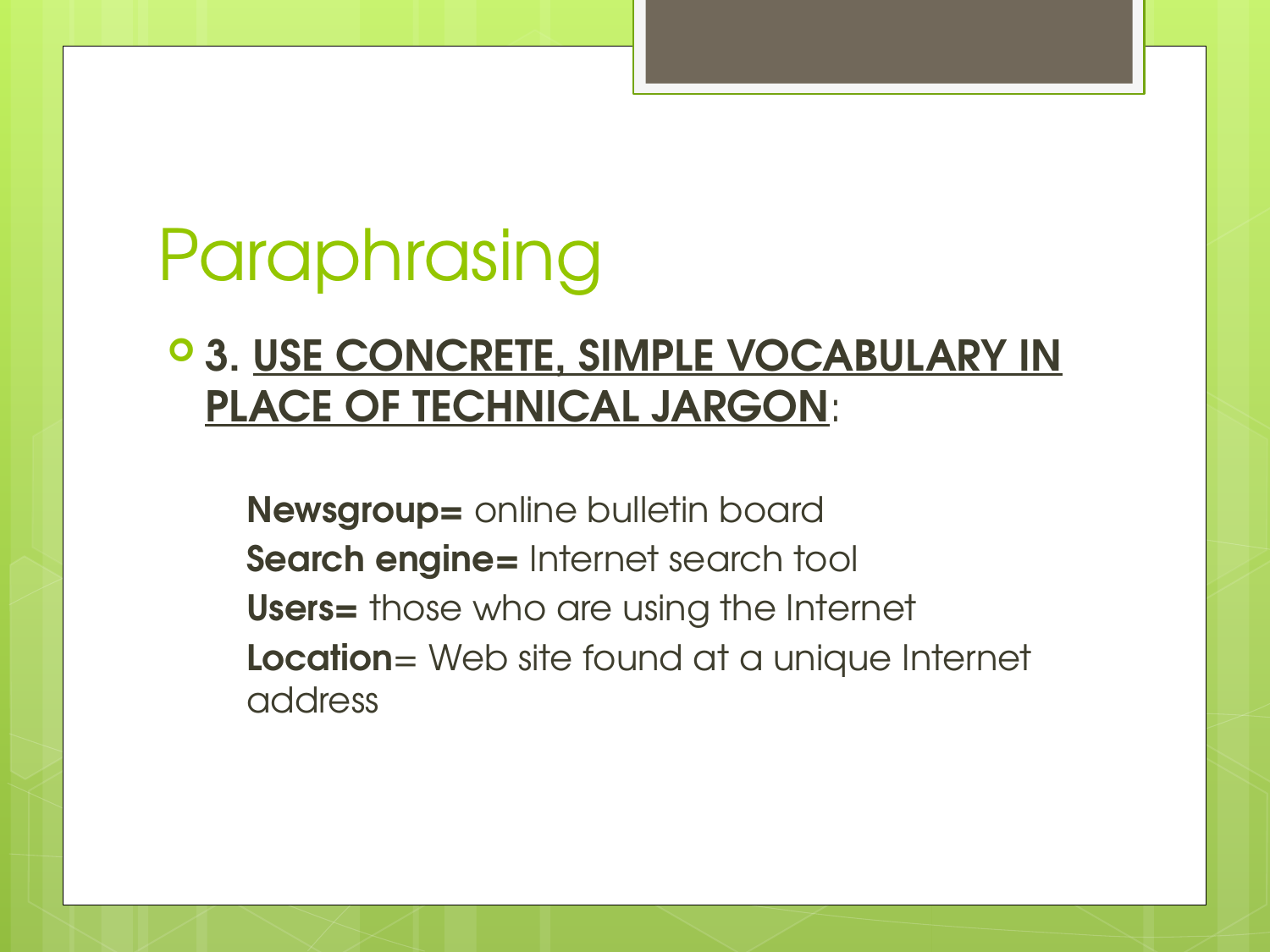

# Paraphrasing
3. USE CONCRETE, SIMPLE VOCABULARY IN PLACE OF TECHNICAL JARGON:

Newsgroup= online bulletin board
Search engine= Internet search tool
Users= those who are using the Internet
Location= Web site found at a unique Internet address